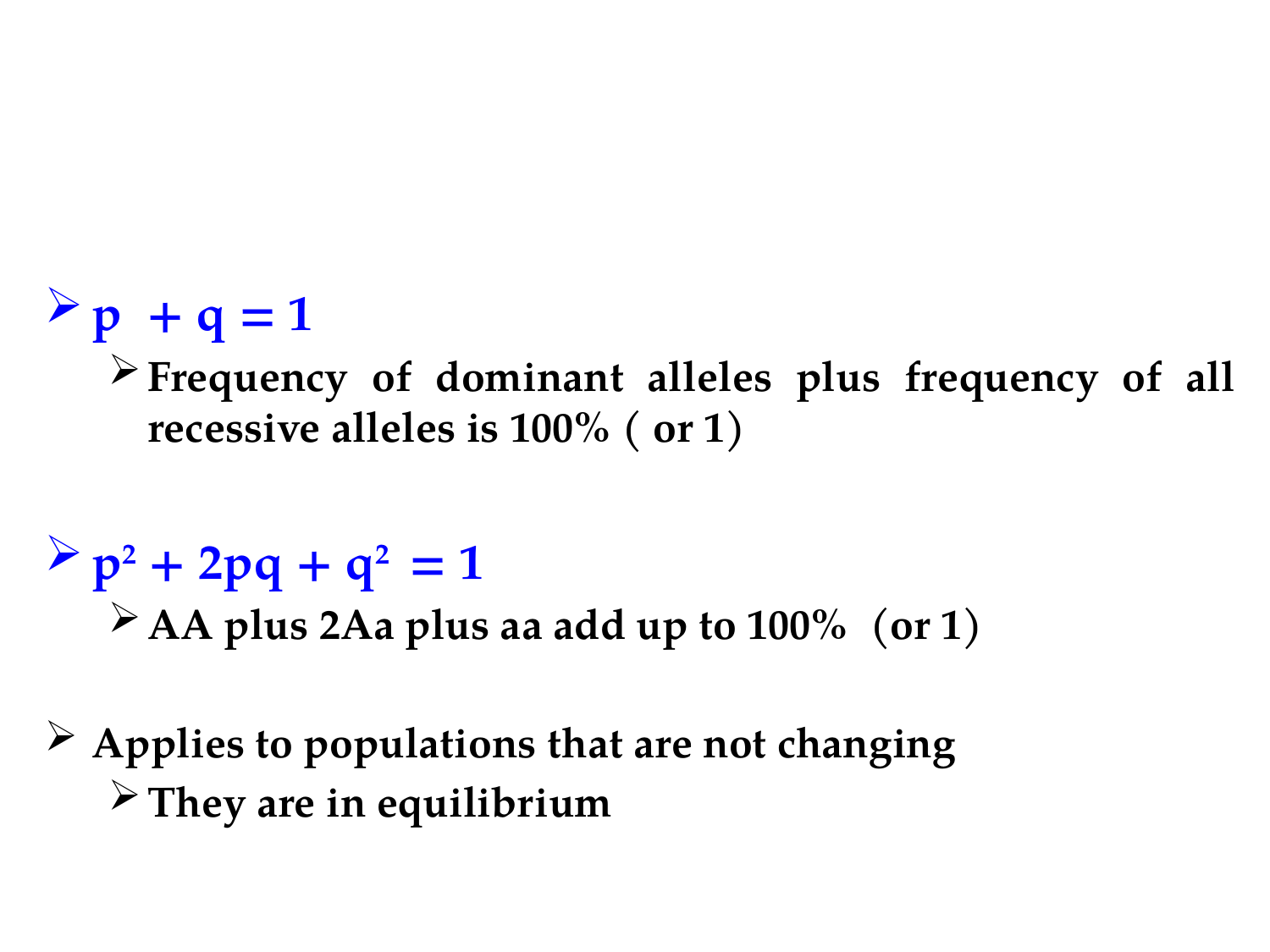

p  + q = 1
Frequency of dominant alleles plus frequency of all recessive alleles is 100% ( or 1)

p2 + 2pq + q2  = 1
AA plus 2Aa plus aa add up to 100%  (or 1)

Applies to populations that are not changing
They are in equilibrium